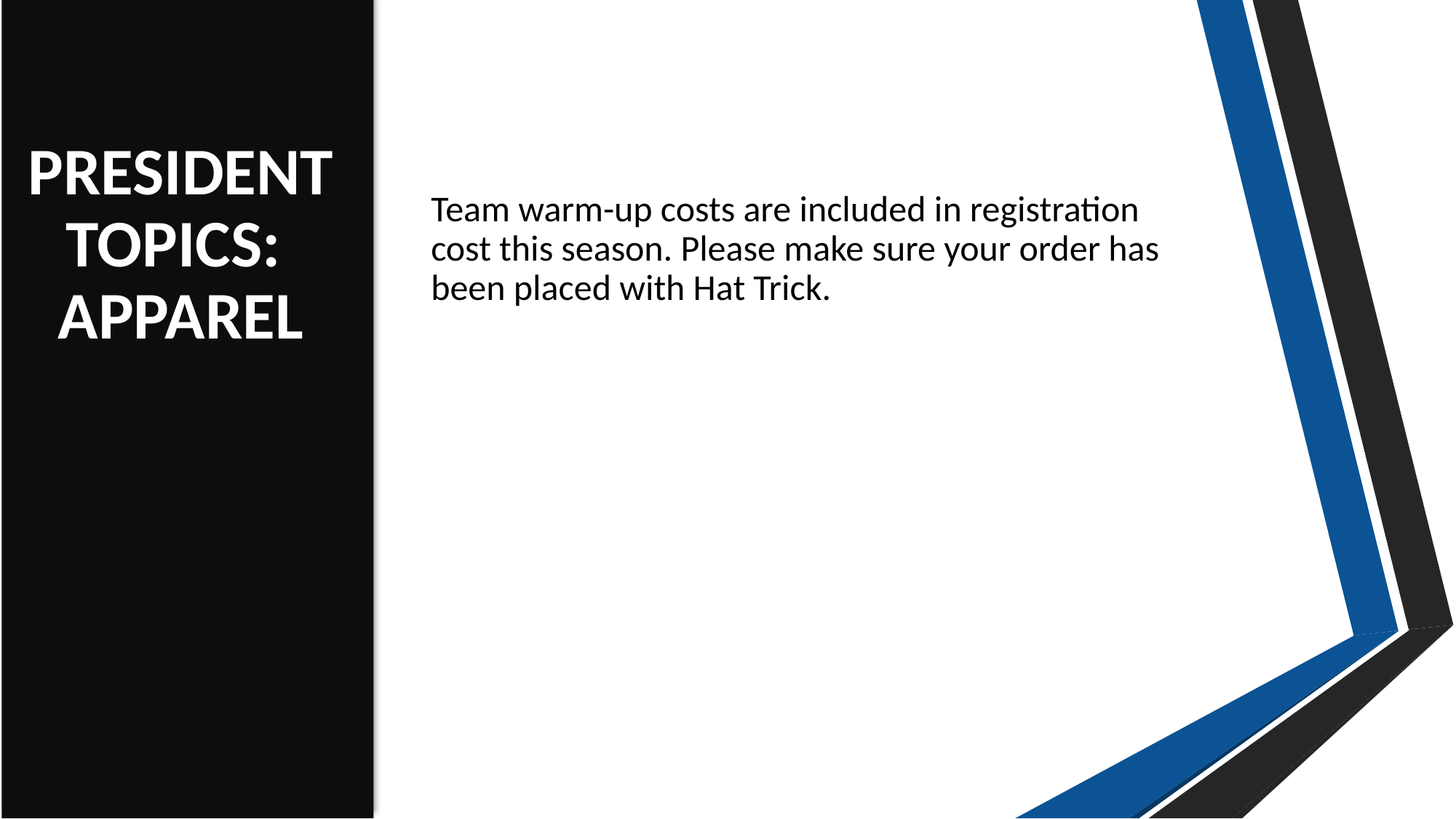

PRESIDENT TOPICS:  APPAREL
Team warm-up costs are included in registration cost this season. Please make sure your order has been placed with Hat Trick.